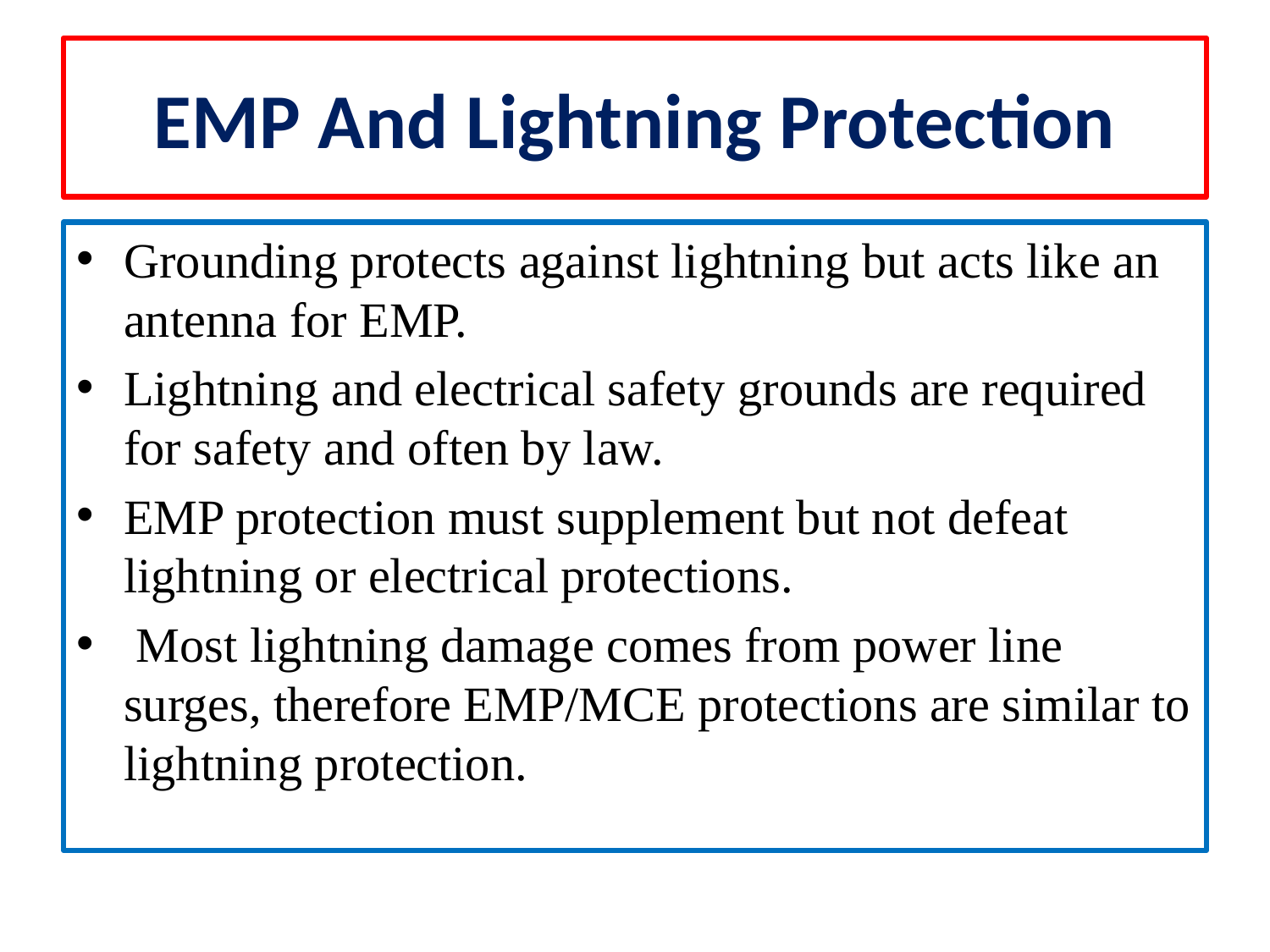

# EMP And Lightning Protection
Grounding protects against lightning but acts like an antenna for EMP.
Lightning and electrical safety grounds are required for safety and often by law.
EMP protection must supplement but not defeat lightning or electrical protections.
 Most lightning damage comes from power line surges, therefore EMP/MCE protections are similar to lightning protection.